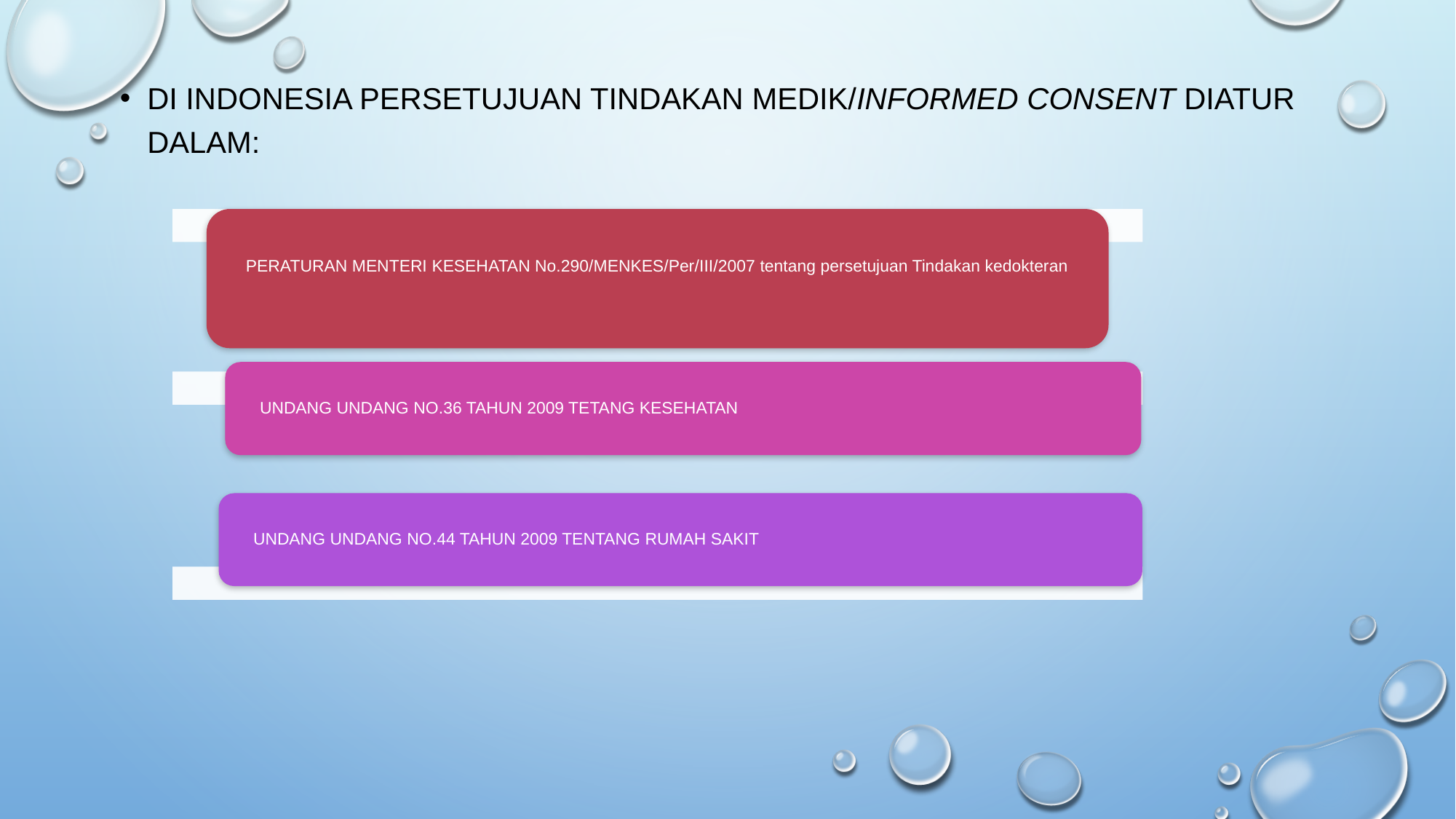

DI INDONESIA PERSETUJUAN TINDAKAN MEDIK/INFORMED CONSENT DIATUR DALAM:
PERATURAN MENTERI KESEHATAN No.290/MENKES/Per/III/2007 tentang persetujuan Tindakan kedokteran

UNDANG UNDANG NO.36 TAHUN 2009 TETANG KESEHATAN
UNDANG UNDANG NO.44 TAHUN 2009 TENTANG RUMAH SAKIT